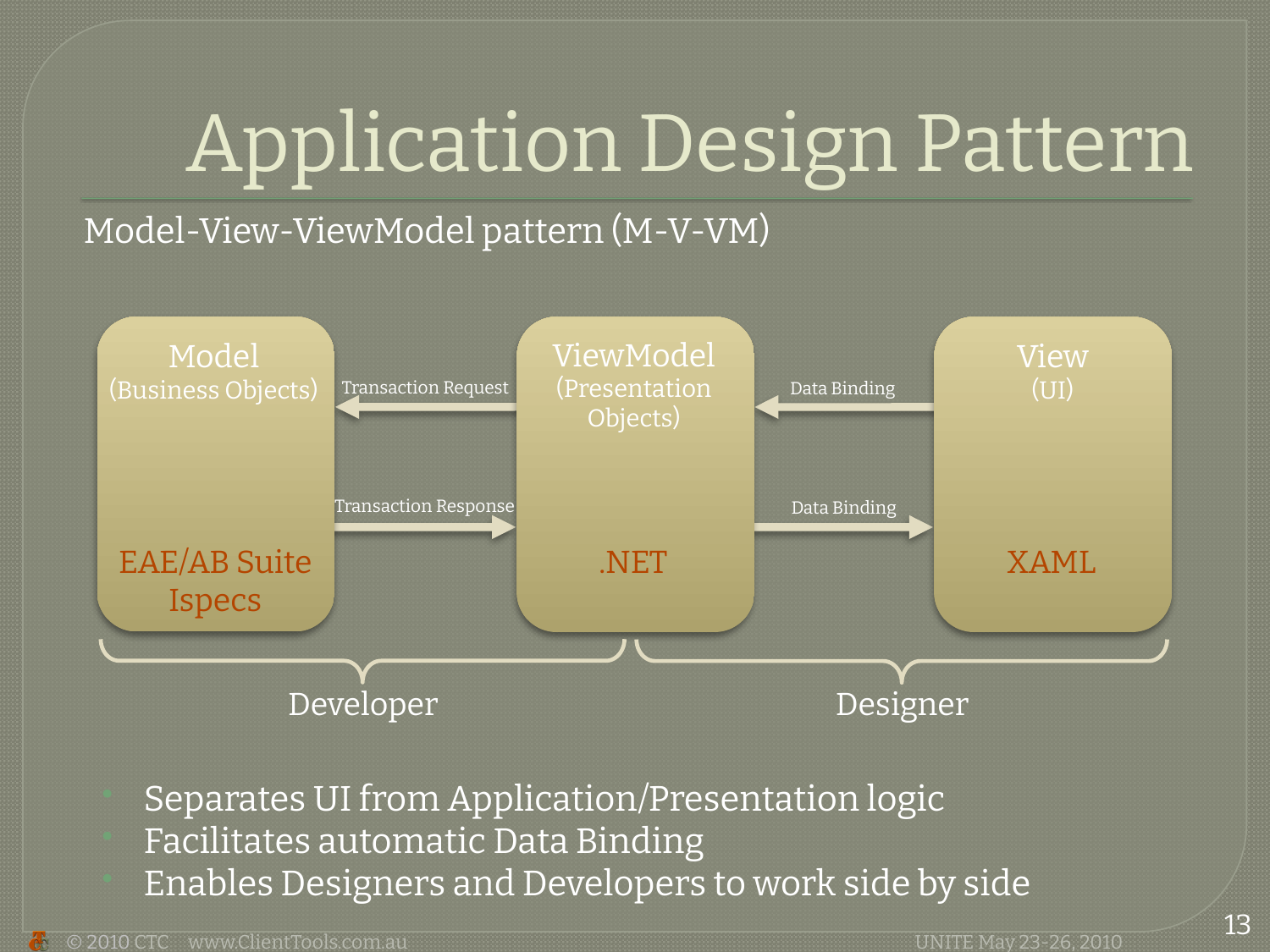

# Application Design Pattern
Model-View-ViewModel pattern (M-V-VM)

ViewModel
(Presentation
Objects)
View
(UI)
Model
(Business Objects)
Transaction Request
Data Binding
Transaction Response
Data Binding
EAE/AB Suite Ispecs
XAML
.NET

Developer

Designer
Separates UI from Application/Presentation logic
Facilitates automatic Data Binding
Enables Designers and Developers to work side by side
13